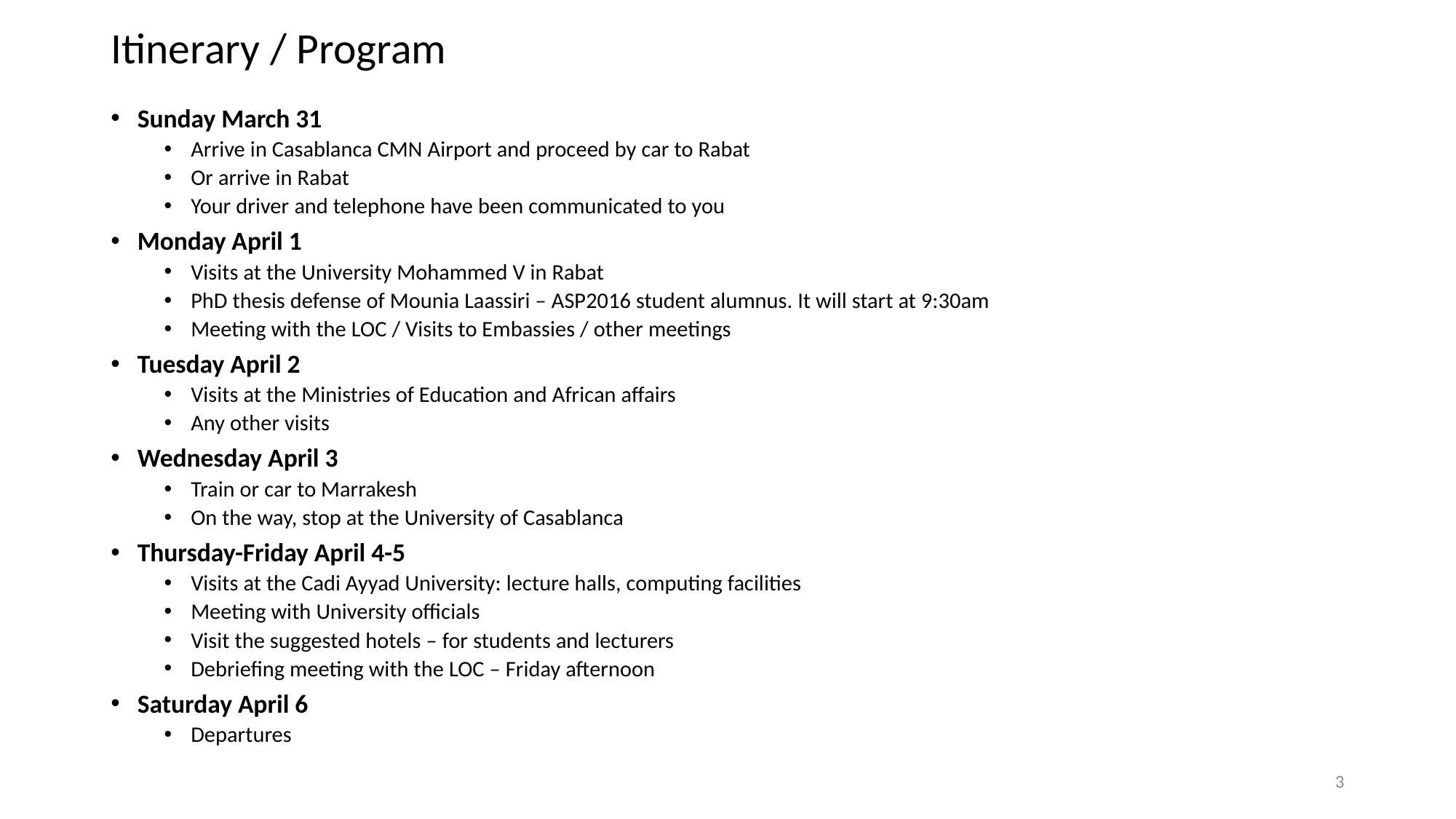

# Itinerary / Program
Sunday March 31
Arrive in Casablanca CMN Airport and proceed by car to Rabat
Or arrive in Rabat
Your driver and telephone have been communicated to you
Monday April 1
Visits at the University Mohammed V in Rabat
PhD thesis defense of Mounia Laassiri – ASP2016 student alumnus. It will start at 9:30am
Meeting with the LOC / Visits to Embassies / other meetings
Tuesday April 2
Visits at the Ministries of Education and African affairs
Any other visits
Wednesday April 3
Train or car to Marrakesh
On the way, stop at the University of Casablanca
Thursday-Friday April 4-5
Visits at the Cadi Ayyad University: lecture halls, computing facilities
Meeting with University officials
Visit the suggested hotels – for students and lecturers
Debriefing meeting with the LOC – Friday afternoon
Saturday April 6
Departures
3